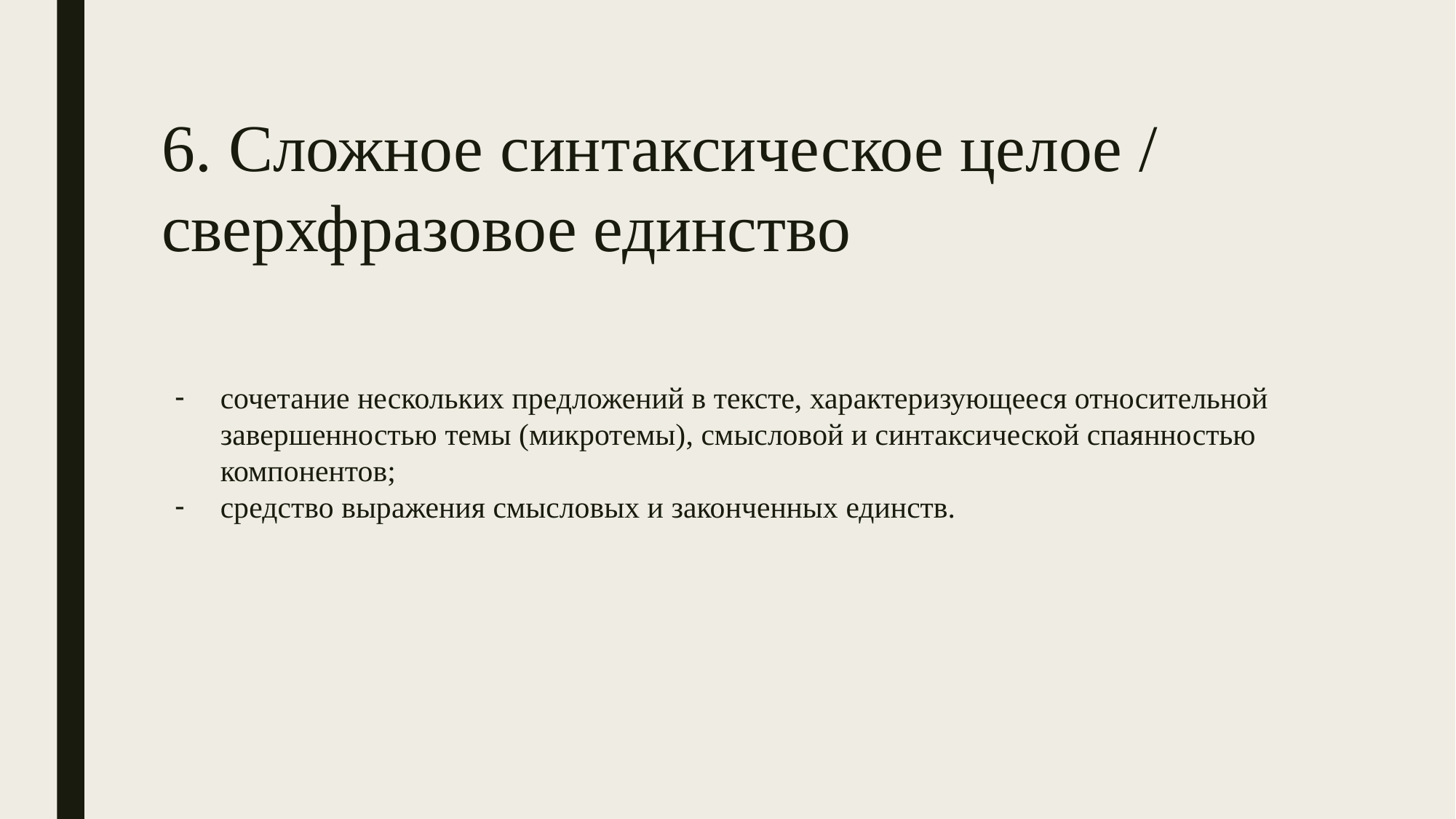

# 6. Сложное синтаксическое целое / сверхфразовое единство

сочетание нескольких предложений в тексте, характеризующееся относительной завершенностью темы (микротемы), смысловой и синтаксической спаянностью компонентов;
средство выражения смысловых и законченных единств.